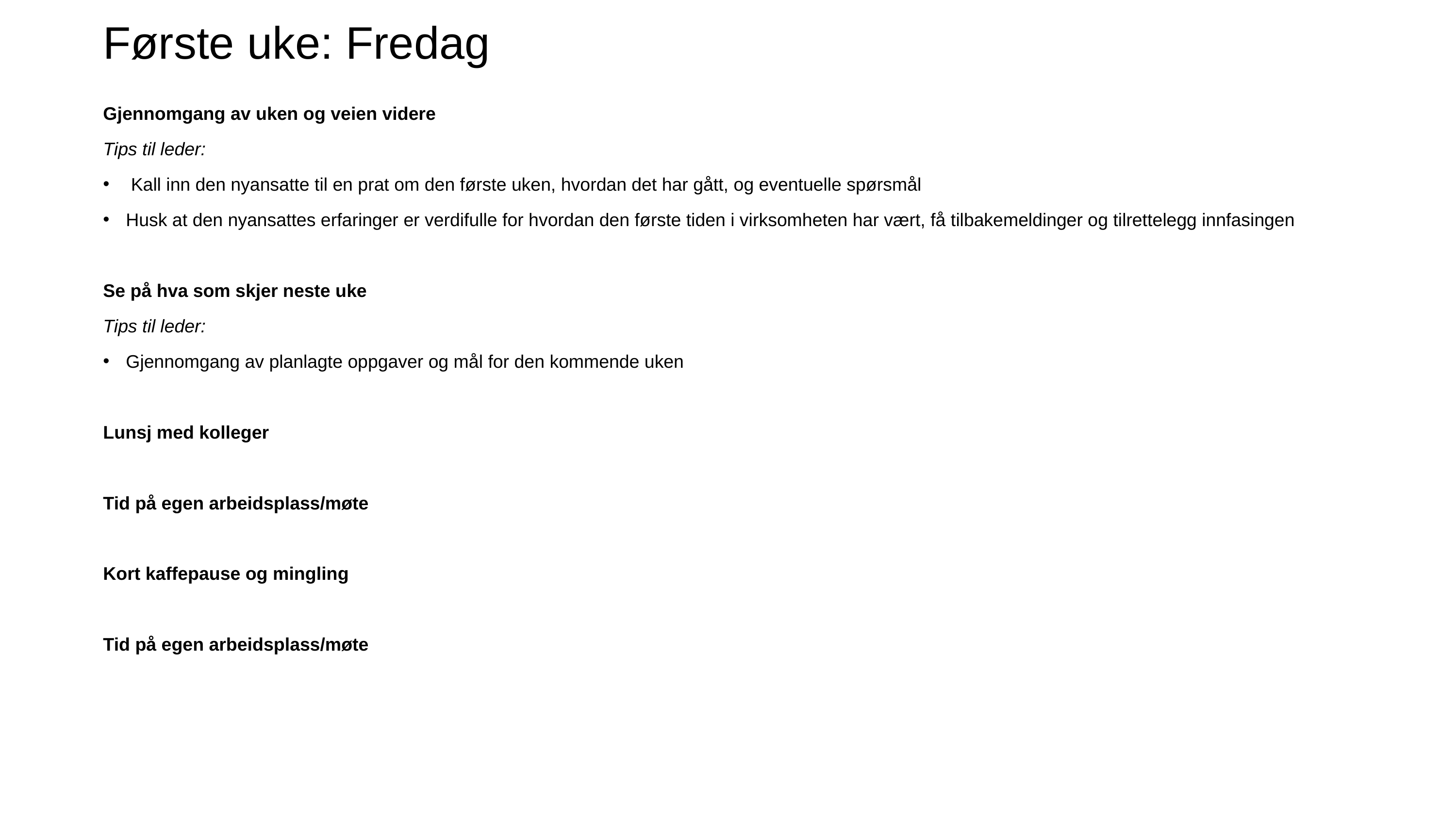

Første uke: Fredag
Gjennomgang av uken og veien videre
Tips til leder:
 Kall inn den nyansatte til en prat om den første uken, hvordan det har gått, og eventuelle spørsmål
Husk at den nyansattes erfaringer er verdifulle for hvordan den første tiden i virksomheten har vært, få tilbakemeldinger og tilrettelegg innfasingen

Se på hva som skjer neste uke
Tips til leder:
Gjennomgang av planlagte oppgaver og mål for den kommende uken

Lunsj med kolleger

Tid på egen arbeidsplass/møte

Kort kaffepause og mingling

Tid på egen arbeidsplass/møte